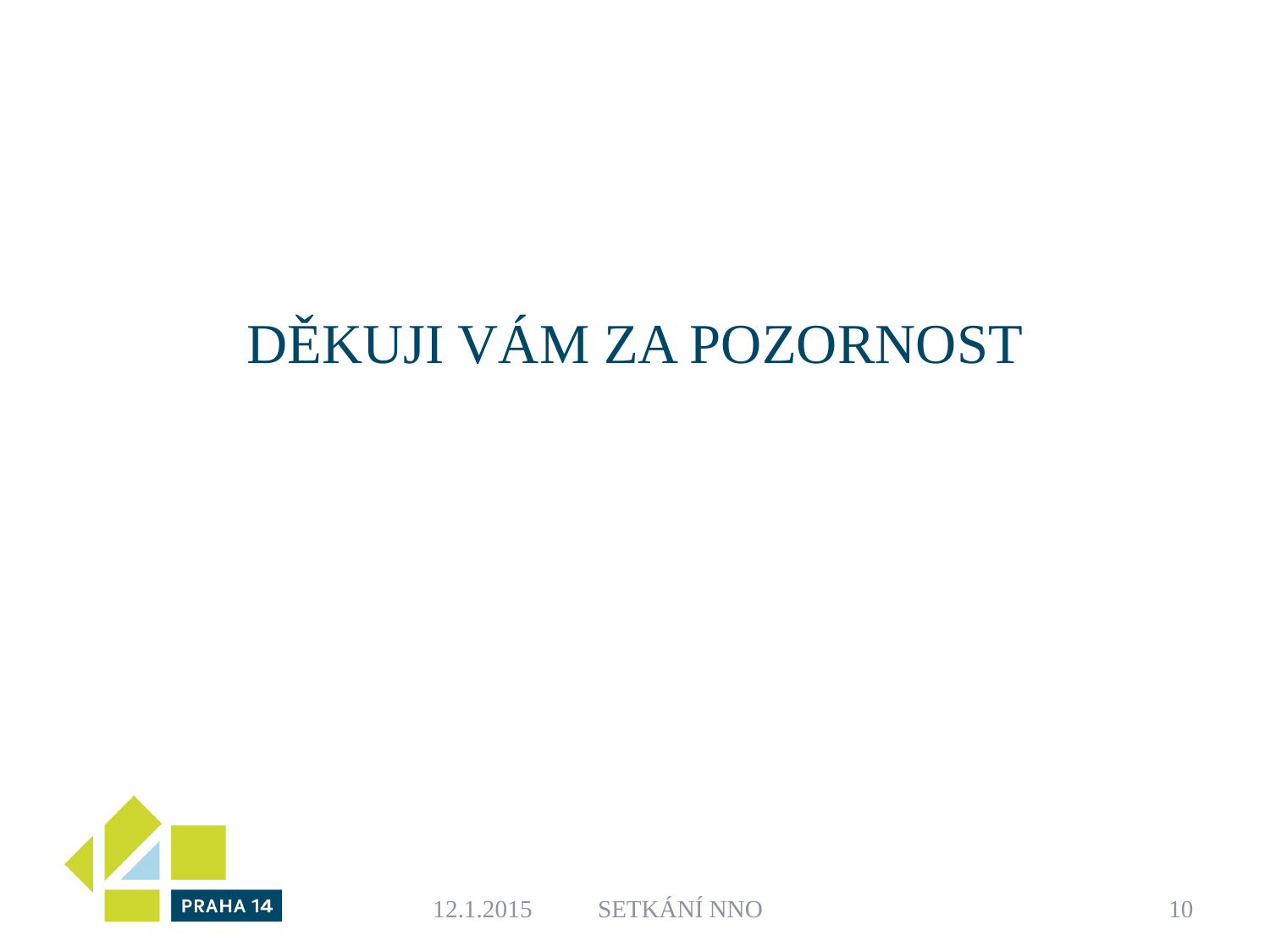

#

DĚKUJI VÁM ZA POZORNOST
12.1.2015
Setkání nno
10